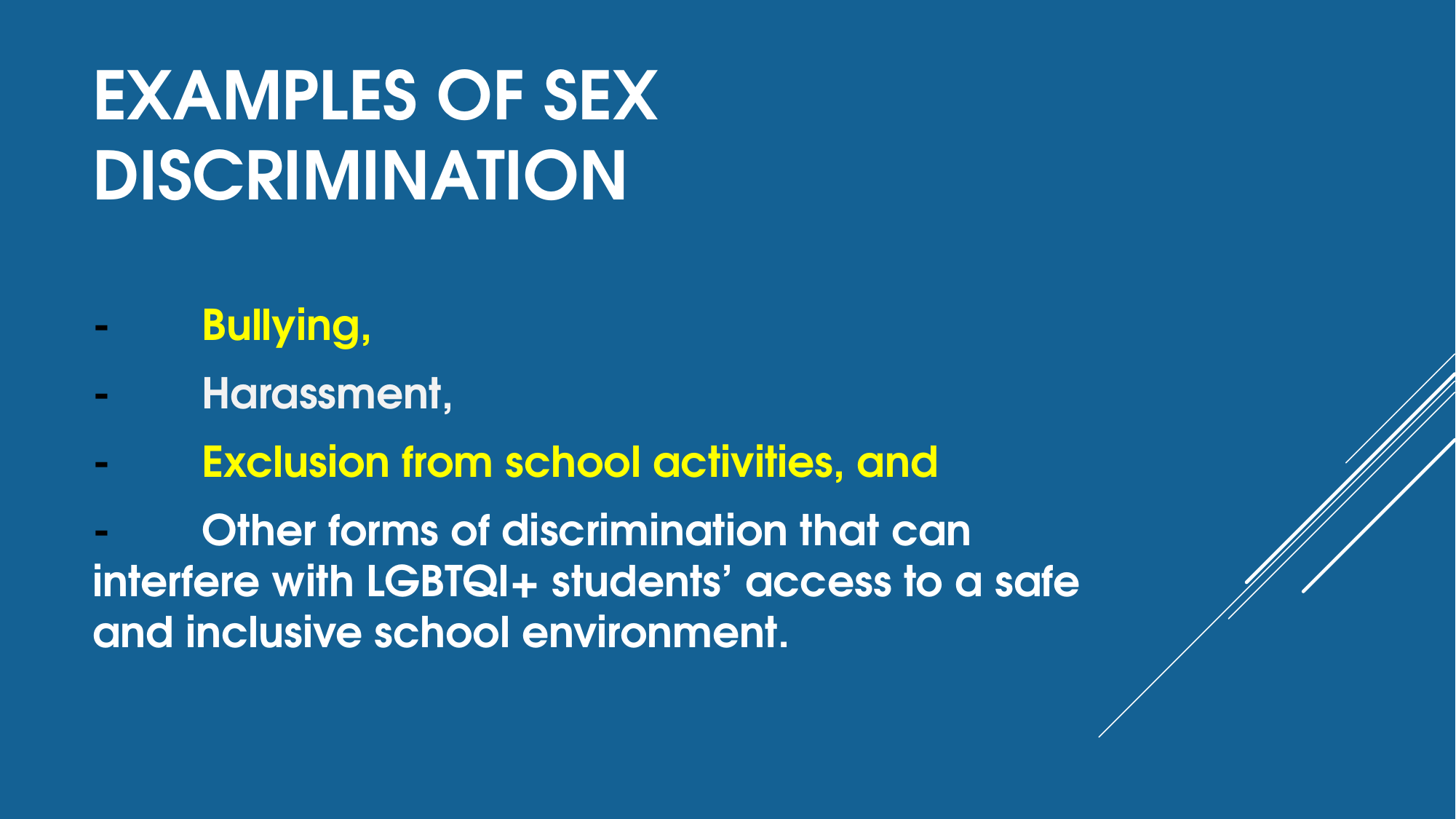

# Examples of sex discrimination
-	Bullying,
-	Harassment,
-	Exclusion from school activities, and
-	Other forms of discrimination that can interfere with LGBTQI+ students’ access to a safe and inclusive school environment.